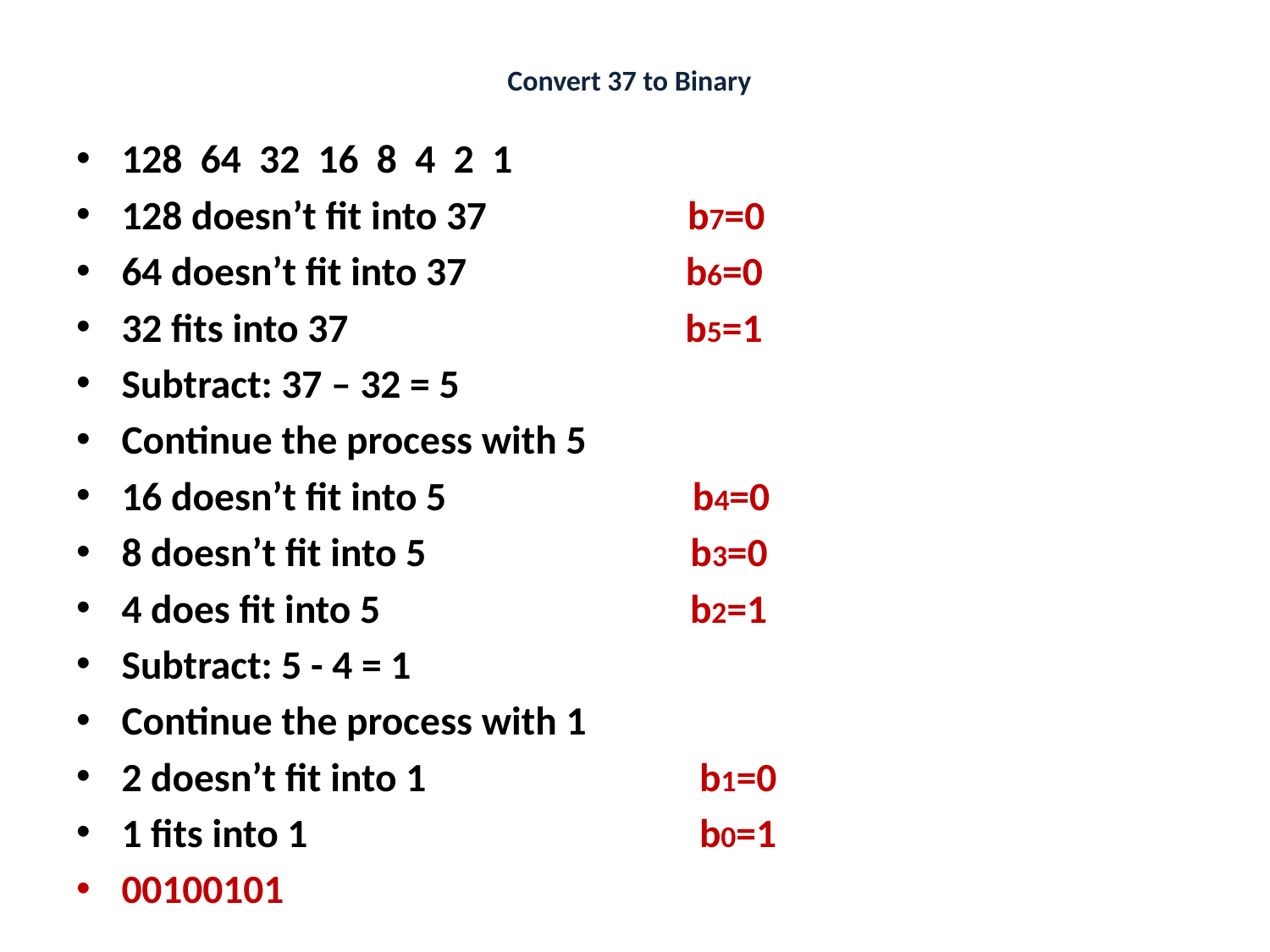

# Convert 37 to Binary
128  64  32  16  8  4  2  1
128 doesn’t fit into 37                      b7=0
64 doesn’t fit into 37                        b6=0
32 fits into 37                                     b5=1
Subtract: 37 – 32 = 5
Continue the process with 5
16 doesn’t fit into 5                           b4=0
8 doesn’t fit into 5                             b3=0
4 does fit into 5                                  b2=1
Subtract: 5 - 4 = 1
Continue the process with 1
2 doesn’t fit into 1                              b1=0
1 fits into 1                                           b0=1
00100101